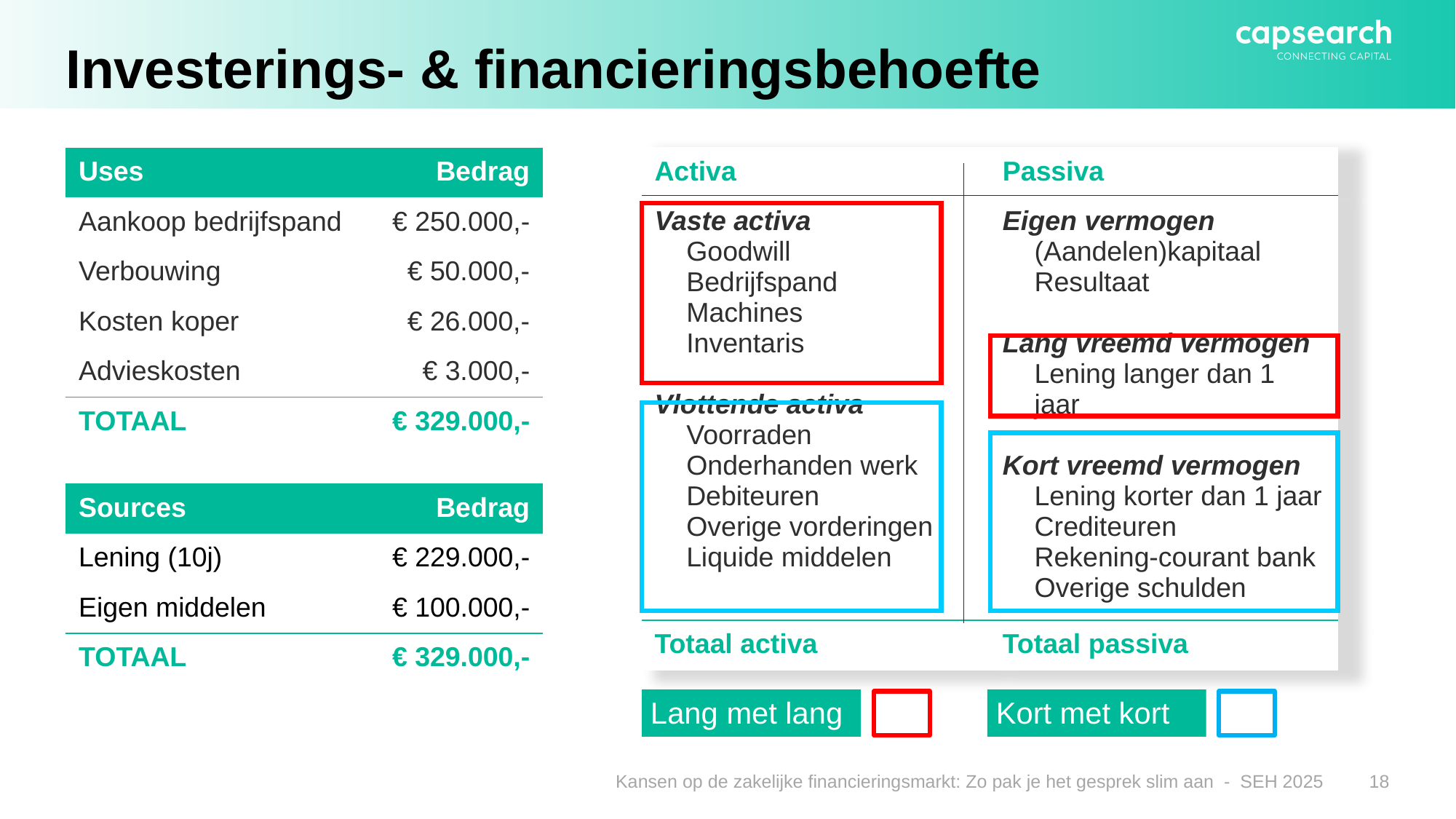

# Investerings- & financieringsbehoefte
| Activa | Passiva |
| --- | --- |
| Vaste activa Goodwill Bedrijfspand Machines Inventaris Vlottende activa Voorraden Onderhanden werk Debiteuren Overige vorderingen Liquide middelen | Eigen vermogen (Aandelen)kapitaal Resultaat Lang vreemd vermogen Lening langer dan 1 jaar Kort vreemd vermogen Lening korter dan 1 jaar Crediteuren Rekening-courant bank Overige schulden |
| Totaal activa | Totaal passiva |
| Uses | Bedrag |
| --- | --- |
| Aankoop bedrijfspand | € 250.000,- |
| Verbouwing | € 50.000,- |
| Kosten koper | € 26.000,- |
| Advieskosten | € 3.000,- |
| TOTAAL | € 329.000,- |

| Sources | Bedrag |
| --- | --- |
| Lening (10j) | € 229.000,- |
| Eigen middelen | € 100.000,- |
| TOTAAL | € 329.000,- |
Lang met lang
Kort met kort

Kansen op de zakelijke financieringsmarkt: Zo pak je het gesprek slim aan  -  SEH 2025
18